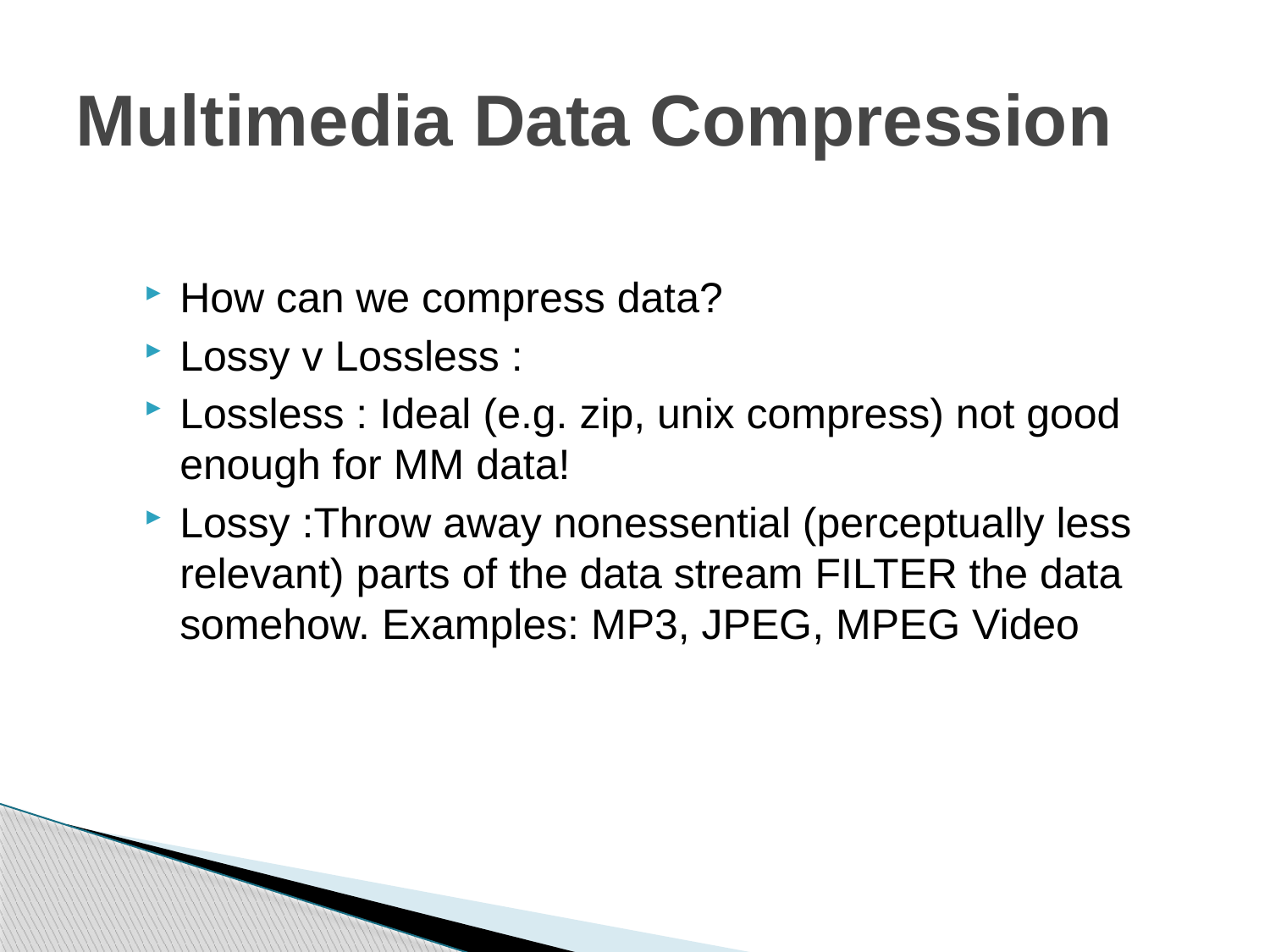

# Multimedia Data Compression
How can we compress data?
Lossy v Lossless :
Lossless : Ideal (e.g. zip, unix compress) not good enough for MM data!
Lossy :Throw away nonessential (perceptually less relevant) parts of the data stream FILTER the data somehow. Examples: MP3, JPEG, MPEG Video